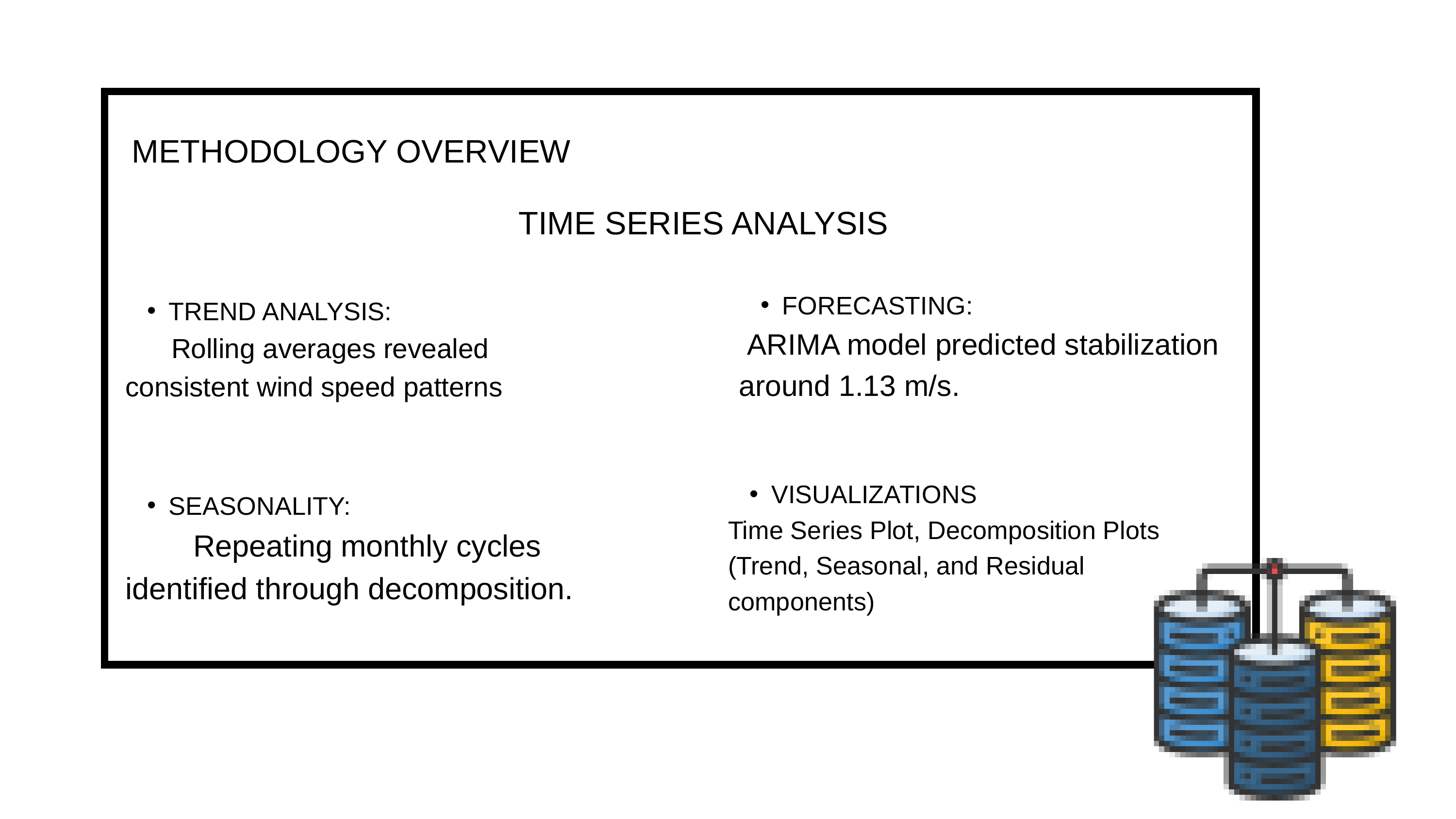

METHODOLOGY OVERVIEW
TIME SERIES ANALYSIS
FORECASTING:
 ARIMA model predicted stabilization around 1.13 m/s.
TREND ANALYSIS:
      Rolling averages revealed consistent wind speed patterns
VISUALIZATIONS
Time Series Plot, Decomposition Plots (Trend, Seasonal, and Residual components)
SEASONALITY:
        Repeating monthly cycles identified through decomposition.